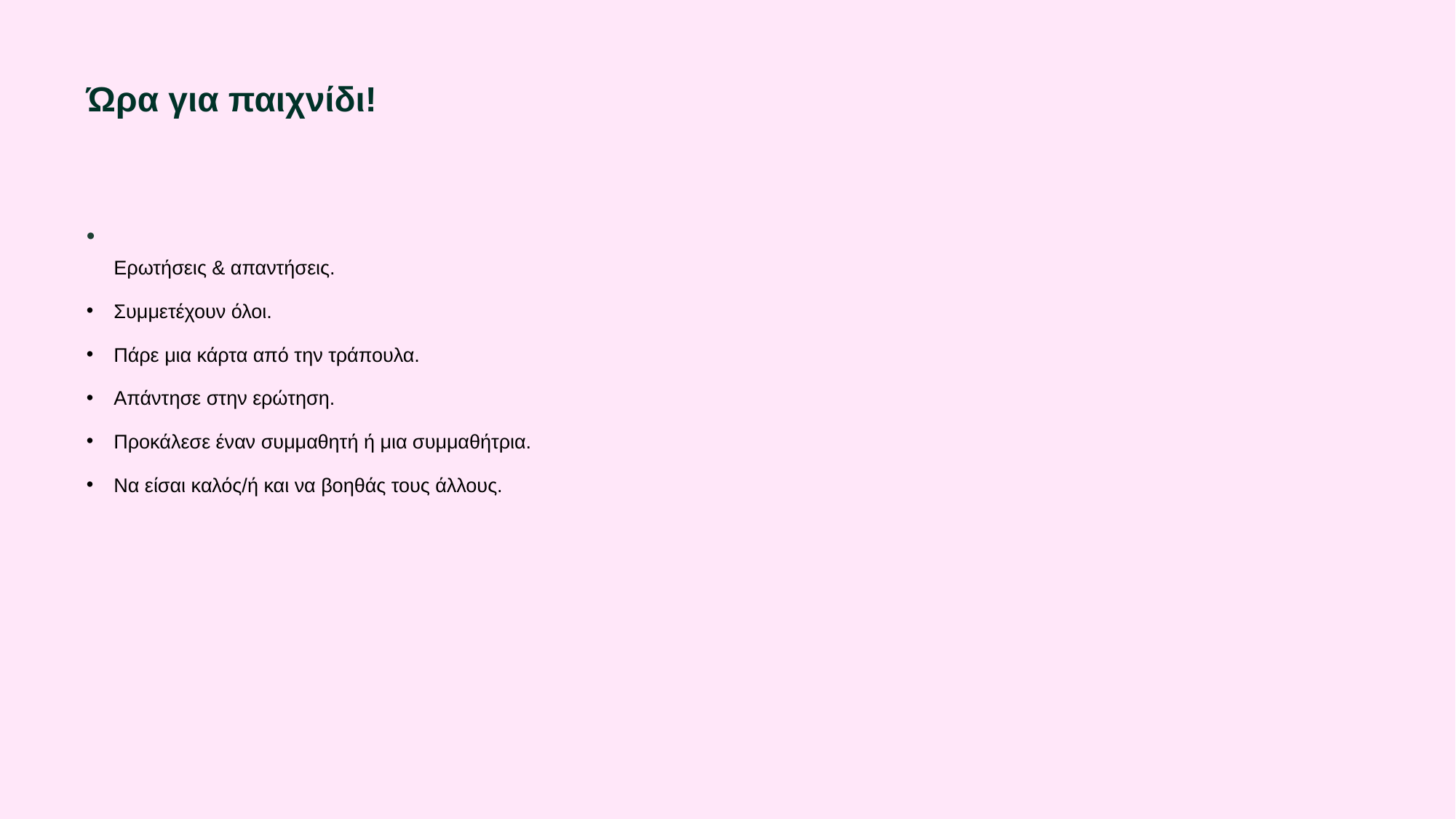

# Ώρα για παιχνίδι!
Ερωτήσεις & απαντήσεις.
Συμμετέχουν όλοι.
Πάρε μια κάρτα από την τράπουλα.
Απάντησε στην ερώτηση.
Προκάλεσε έναν συμμαθητή ή μια συμμαθήτρια.
Να είσαι καλός/ή και να βοηθάς τους άλλους.